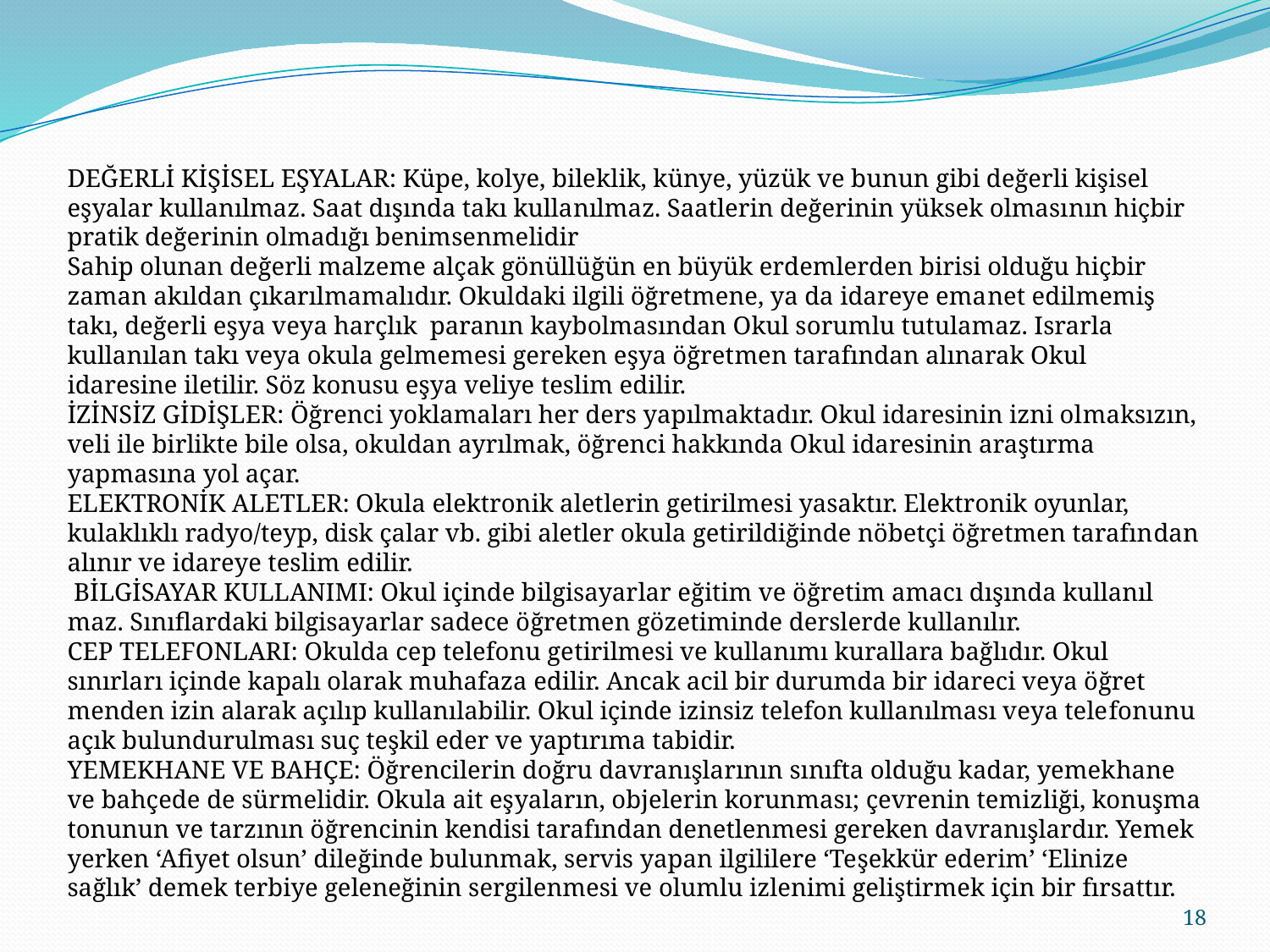

DEĞERLİ KİŞİSEL EŞYALAR: Küpe, kolye, bilek­lik, künye, yüzük ve bunun gibi değerli kişisel eşyalar kullanılmaz. Saat dışında takı kulla­nılmaz. Saatlerin değerinin yüksek olması­nın hiçbir pratik değerinin olmadığı benim­senmelidir
Sahip olunan değerli malzeme al­çak gönüllüğün en büyük erdemlerden birisi olduğu hiçbir zaman akıldan çıkarılmamalıdır. Okuldaki ilgili öğretmene, ya da idareye ema­net edilmemiş takı, değerli eşya veya harçlık  paranın kaybolmasından Okul sorumlu tutulamaz. Israrla kullanılan takı veya okula gelmemesi gereken eşya öğret­men tarafından alınarak Okul idaresine iletilir. Söz konusu eşya veliye teslim edilir.
İZİNSİZ GİDİŞLER: Öğrenci yoklamaları her ders yapılmaktadır. Okul idaresinin izni ol­maksızın, veli ile birlikte bile olsa, okuldan ayrılmak, öğrenci hakkında Okul idaresinin araştırma yapmasına yol açar.
ELEKTRONİK ALETLER: Okula elektronik alet­lerin getirilmesi yasaktır. Elektronik oyunlar, kulaklıklı radyo/teyp, disk çalar vb. gibi aletler okula getirildiğinde nöbetçi öğretmen tarafın­dan alınır ve idareye teslim edilir.
 BİLGİSAYAR KULLANIMI: Okul içinde bilgisayar­lar eğitim ve öğretim amacı dışında kullanıl­maz. Sınıflardaki bilgisayarlar sadece öğret­men gözetiminde derslerde kullanılır.
CEP TELEFONLARI: Okulda cep telefonu ge­tirilmesi ve kullanımı kurallara bağlıdır. Okul sınırları içinde kapalı olarak muhafaza edilir. Ancak acil bir durumda bir idareci veya öğret­menden izin alarak açılıp kullanılabilir. Okul içinde izinsiz telefon kullanılması veya tele­fonunu açık bulundurulması suç teşkil eder ve yaptırıma tabidir.
YEMEKHANE VE BAHÇE: Öğrencilerin doğru davranışlarının sınıfta olduğu kadar, yemek­hane ve bahçede de sürmelidir. Okula ait eş­yaların, objelerin korunması; çevrenin temiz­liği, konuşma tonunun ve tarzının öğrencinin kendisi tarafından denetlenmesi gereken davranışlardır. Yemek yerken ‘Afiyet olsun’ di­leğinde bulunmak, servis yapan ilgililere ‘Te­şekkür ederim’ ‘Elinize sağlık’ demek terbiye geleneğinin sergilenmesi ve olumlu izlenimi geliştirmek için bir fırsattır.
18